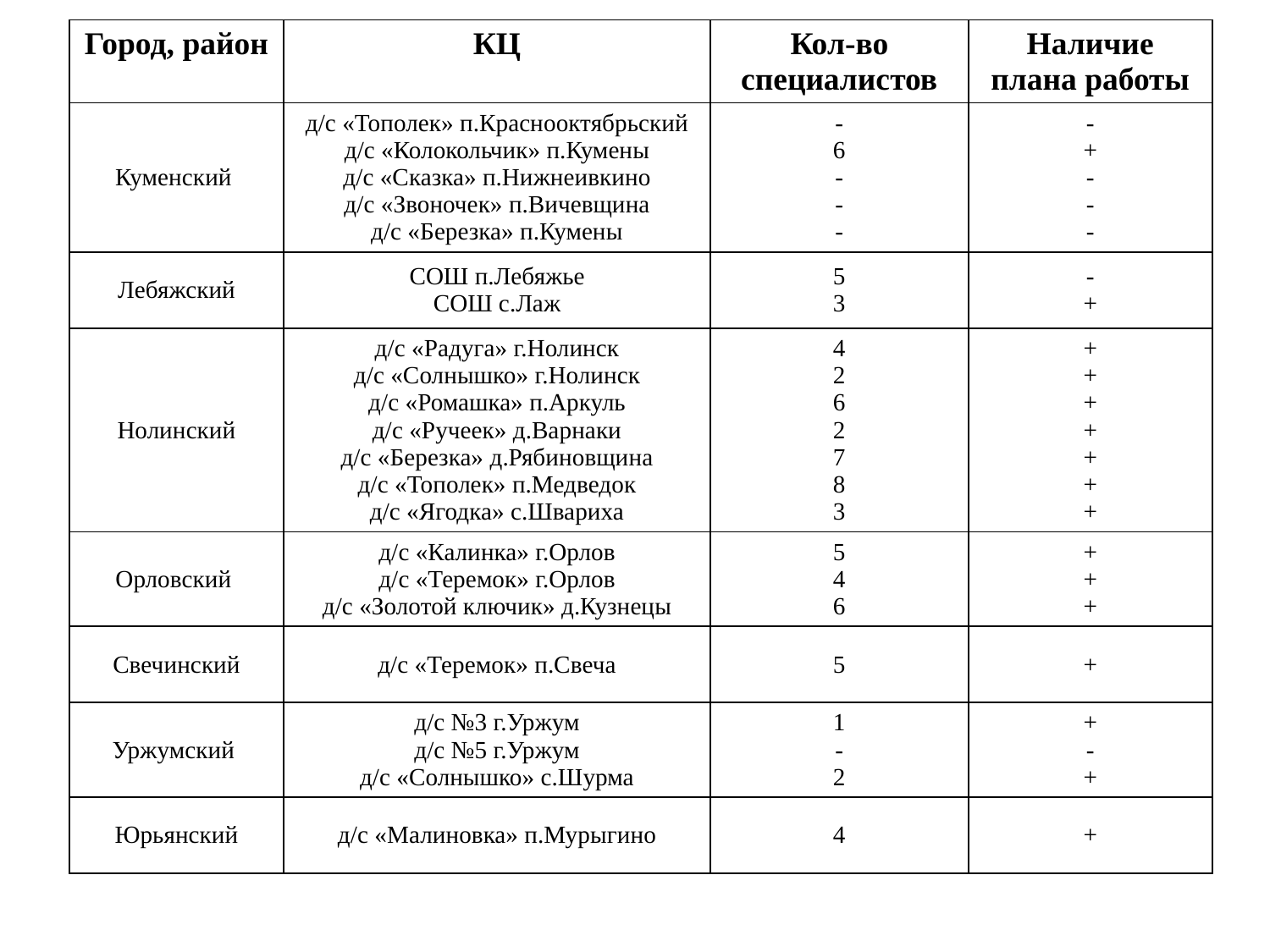

| Город, район | КЦ | Кол-во специалистов | Наличие плана работы |
| --- | --- | --- | --- |
| Куменский | д/с «Тополек» п.Краснооктябрьский д/с «Колокольчик» п.Кумены д/с «Сказка» п.Нижнеивкино д/с «Звоночек» п.Вичевщина д/с «Березка» п.Кумены | - 6 - - - | - + - - - |
| Лебяжский | СОШ п.Лебяжье СОШ с.Лаж | 5 3 | - + |
| Нолинский | д/с «Радуга» г.Нолинск д/с «Солнышко» г.Нолинск д/с «Ромашка» п.Аркуль д/с «Ручеек» д.Варнаки д/с «Березка» д.Рябиновщина д/с «Тополек» п.Медведок д/с «Ягодка» с.Швариха | 4 2 6 2 7 8 3 | + + + + + + + |
| Орловский | д/с «Калинка» г.Орлов д/с «Теремок» г.Орлов д/с «Золотой ключик» д.Кузнецы | 5 4 6 | + + + |
| Свечинский | д/с «Теремок» п.Свеча | 5 | + |
| Уржумский | д/с №3 г.Уржум д/с №5 г.Уржум д/с «Солнышко» с.Шурма | 1 - 2 | + - + |
| Юрьянский | д/с «Малиновка» п.Мурыгино | 4 | + |